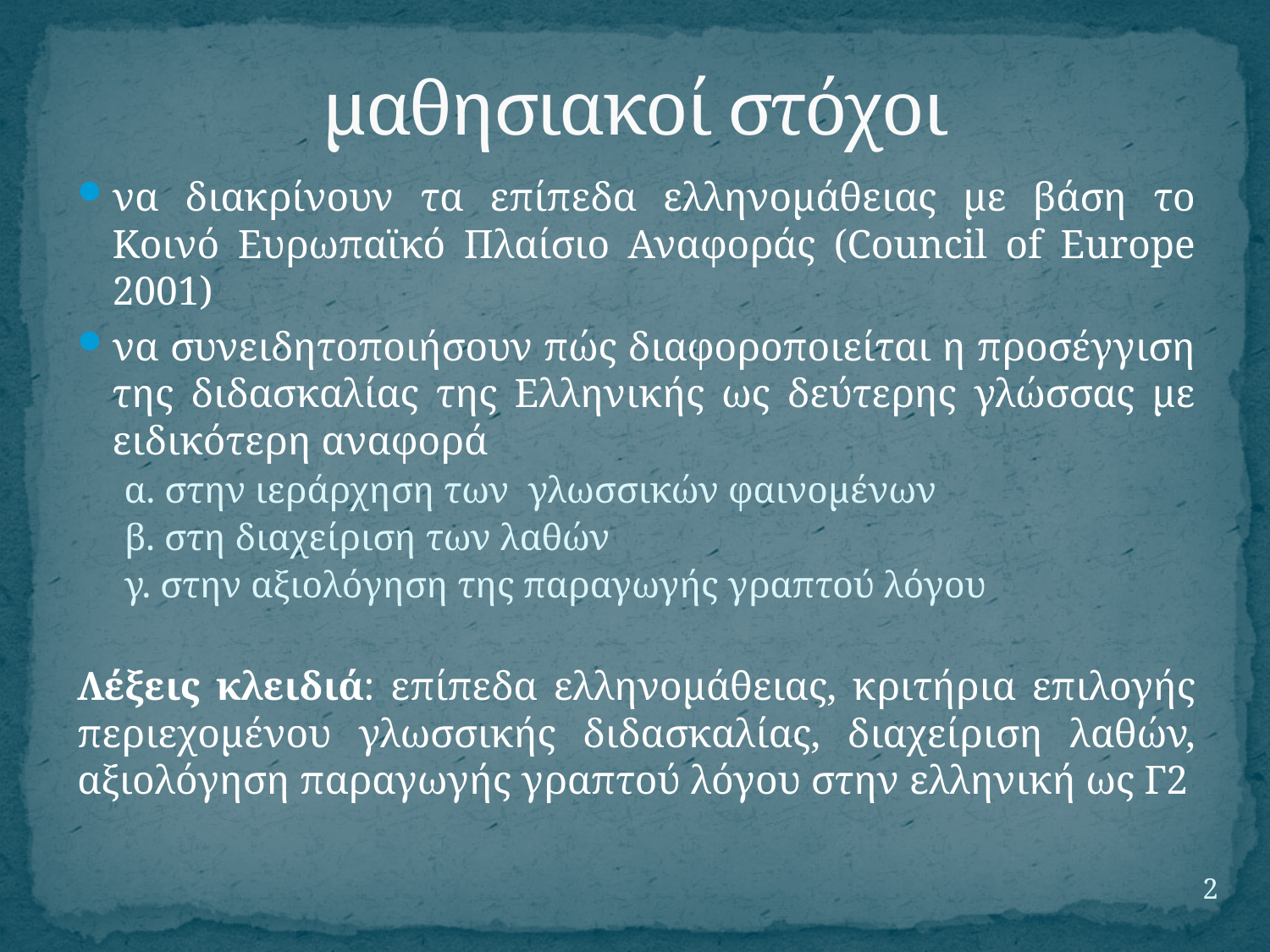

# μαθησιακοί στόχοι
να διακρίνουν τα επίπεδα ελληνομάθειας με βάση το Κοινό Ευρωπαϊκό Πλαίσιο Αναφοράς (Council of Europe 2001)
να συνειδητοποιήσουν πώς διαφοροποιείται η προσέγγιση της διδασκαλίας της Ελληνικής ως δεύτερης γλώσσας με ειδικότερη αναφορά
α. στην ιεράρχηση των  γλωσσικών φαινομένων
β. στη διαχείριση των λαθών
γ. στην αξιολόγηση της παραγωγής γραπτού λόγου

Λέξεις κλειδιά: επίπεδα ελληνομάθειας, κριτήρια επιλογής περιεχομένου γλωσσικής διδασκαλίας, διαχείριση λαθών, αξιολόγηση παραγωγής γραπτού λόγου στην ελληνική ως Γ2
2